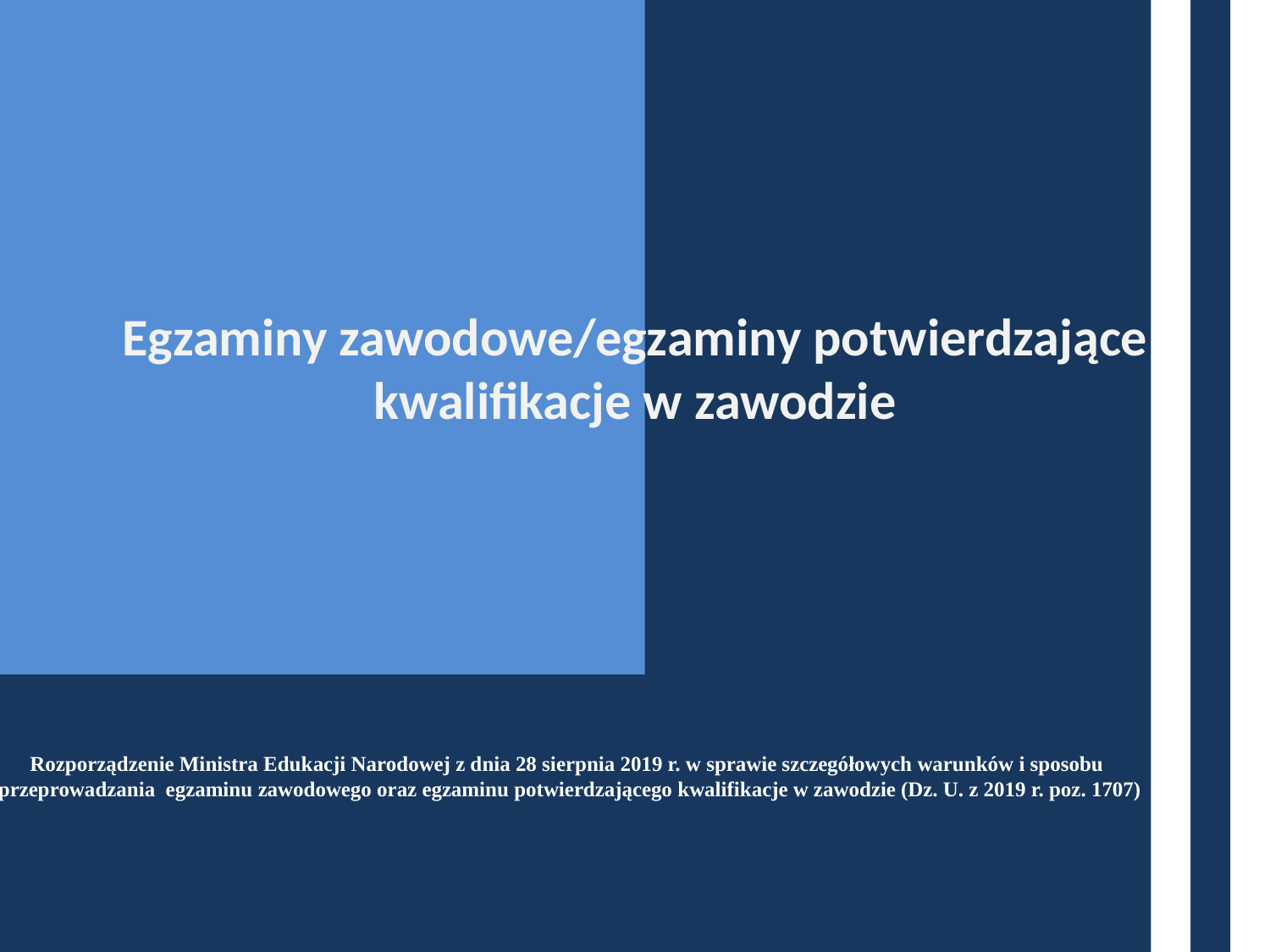

# Egzaminy zawodowe/egzaminy potwierdzające kwalifikacje w zawodzie
Rozporządzenie Ministra Edukacji Narodowej z dnia 28 sierpnia 2019 r. w sprawie szczegółowych warunków i sposobu
przeprowadzania  egzaminu zawodowego oraz egzaminu potwierdzającego kwalifikacje w zawodzie (Dz. U. z 2019 r. poz. 1707)